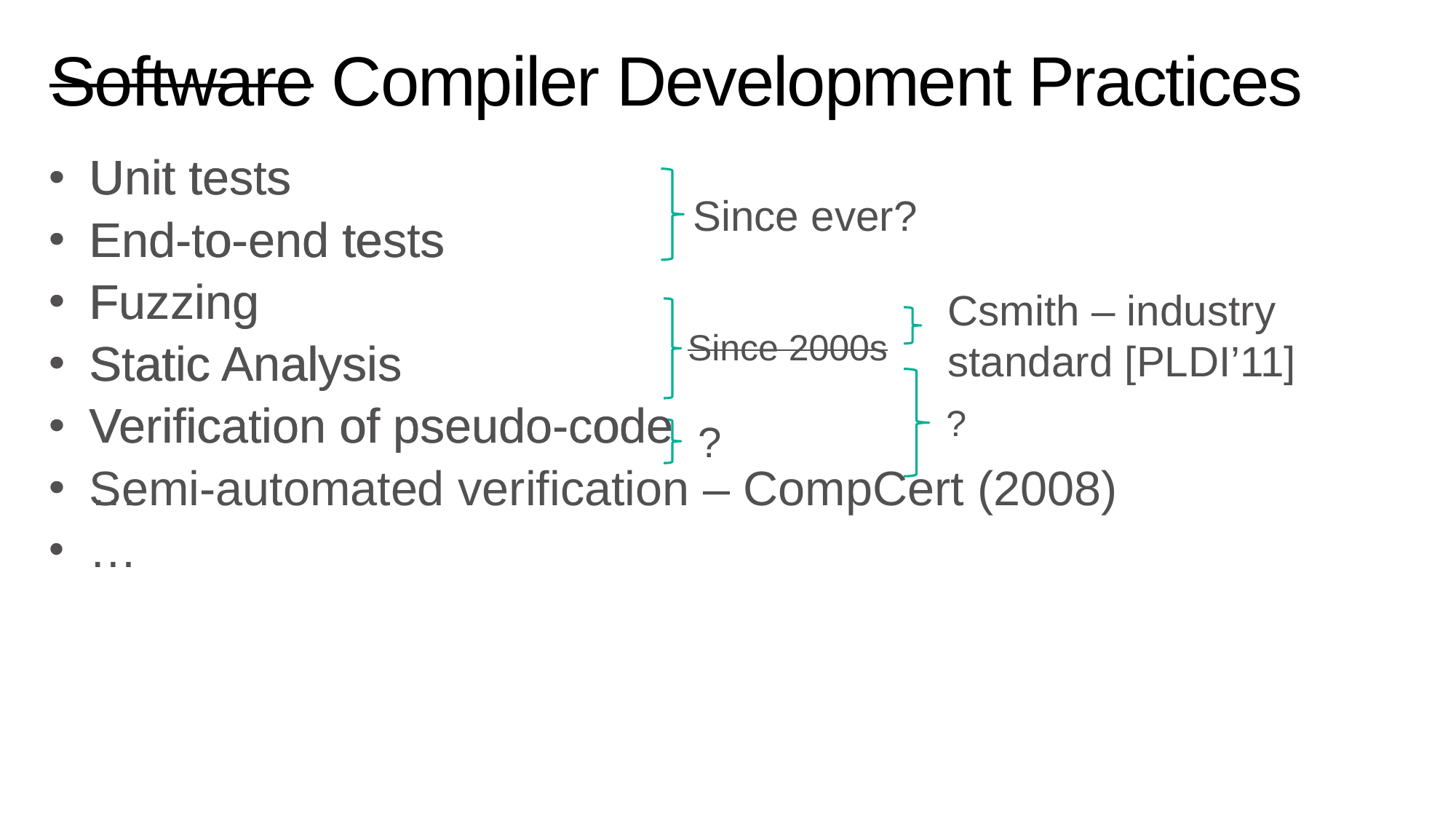

# Software Compiler Development Practices
Unit tests
End-to-end tests
Fuzzing
Static Analysis
Verification of pseudo-code
Semi-automated verification – CompCert (2008)
…
Unit tests
End-to-end tests
Fuzzing
Static Analysis
Verification of pseudo-code
…

Since ever?
Csmith – industry
standard [PLDI’11]

Since 2000s

?
?